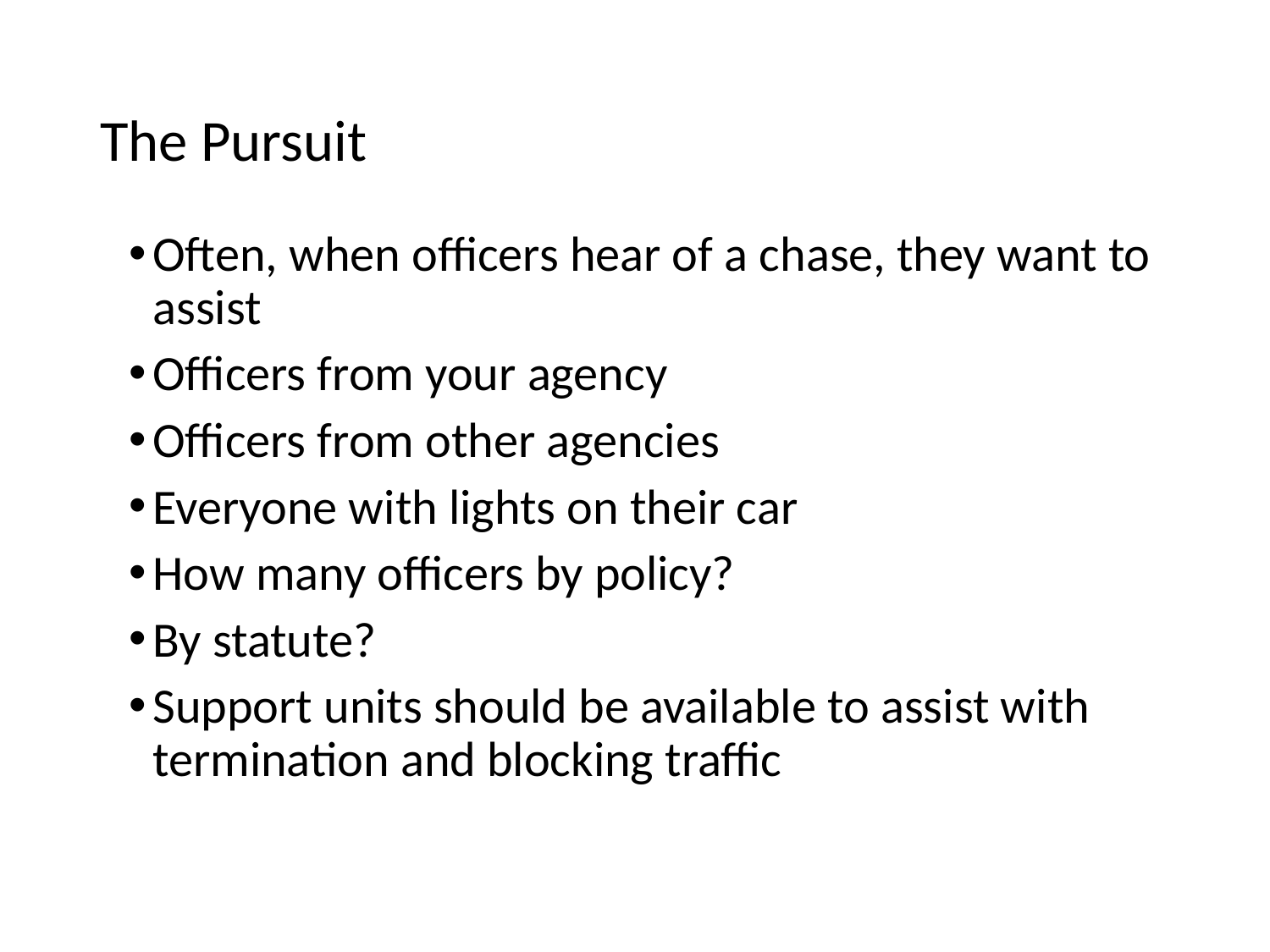

# The Pursuit
Often, when officers hear of a chase, they want to assist
Officers from your agency
Officers from other agencies
Everyone with lights on their car
How many officers by policy?
By statute?
Support units should be available to assist with termination and blocking traffic